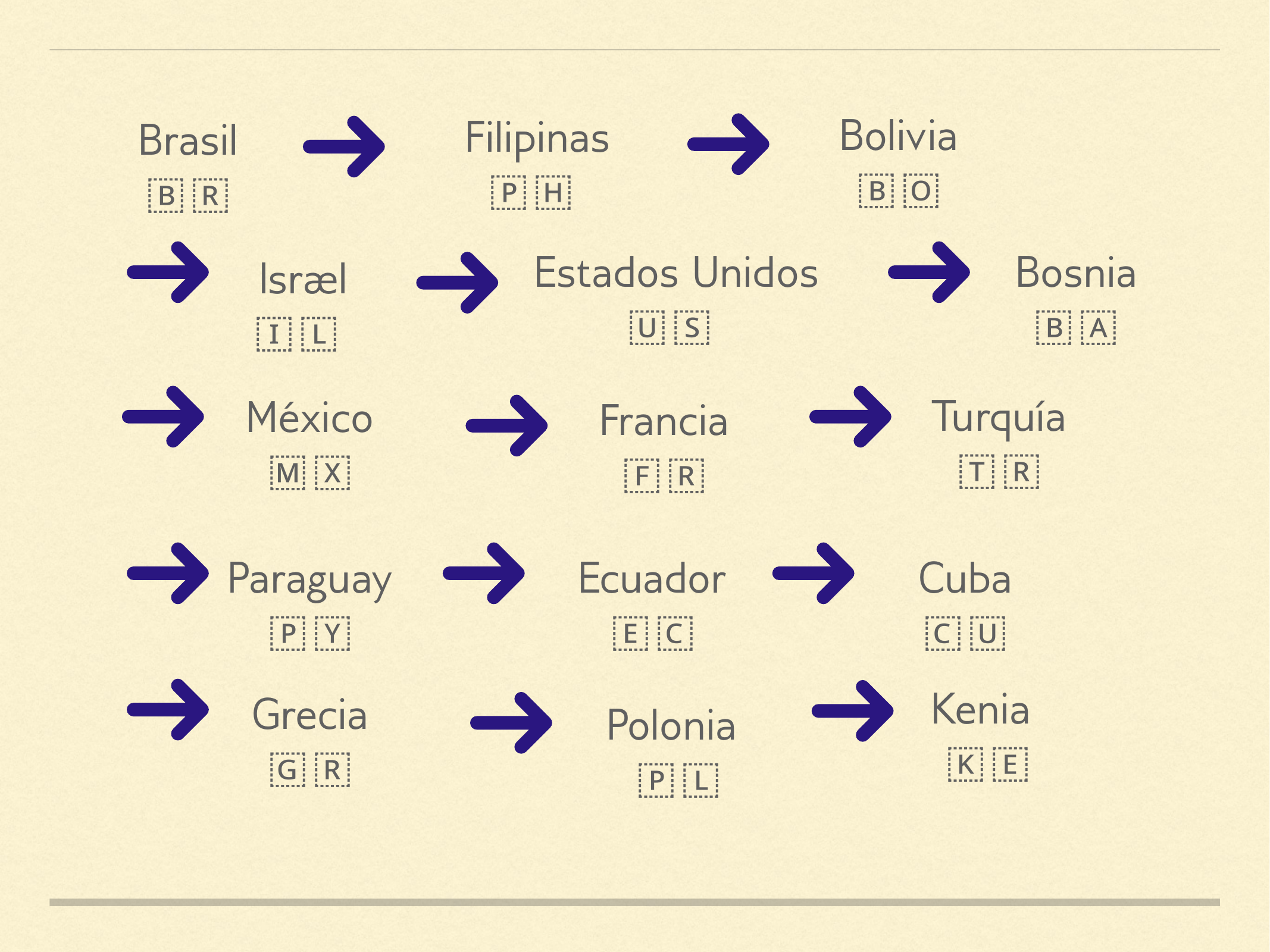

12
Bolivia
🇧🇴
Filipinas
🇵🇭
Brasil
🇧🇷

Estados Unidos
🇺🇸
Bosnia
🇧🇦

Israel
🇮🇱

Turquía
🇹🇷
México
🇲🇽
Francia
🇫🇷

Paraguay
🇵🇾

Ecuador
🇪🇨

Cuba
🇨🇺
Kenia
🇰🇪

Grecia
🇬🇷

Polonia
🇵🇱